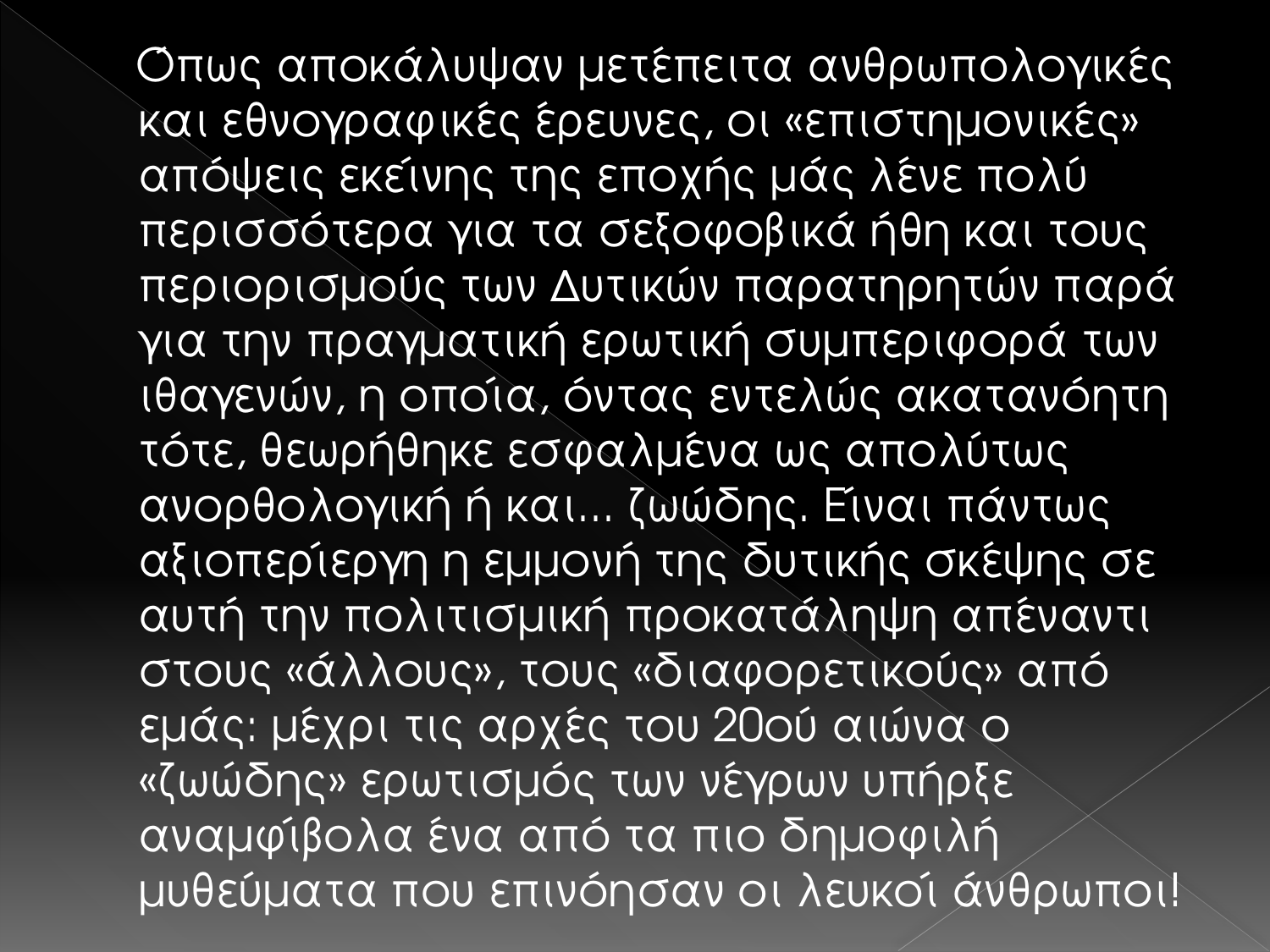

Όπως αποκάλυψαν μετέπειτα ανθρωπολογικές και εθνογραφικές έρευνες, οι «επιστημονικές» απόψεις εκείνης της εποχής μάς λένε πολύ περισσότερα για τα σεξοφοβικά ήθη και τους περιορισμούς των Δυτικών παρατηρητών παρά για την πραγματική ερωτική συμπεριφορά των ιθαγενών, η οποία, όντας εντελώς ακατανόητη τότε, θεωρήθηκε εσφαλμένα ως απολύτως ανορθολογική ή και... ζωώδης. Είναι πάντως αξιοπερίεργη η εμμονή της δυτικής σκέψης σε αυτή την πολιτισμική προκατάληψη απέναντι στους «άλλους», τους «διαφορετικούς» από εμάς: μέχρι τις αρχές του 20ού αιώνα ο «ζωώδης» ερωτισμός των νέγρων υπήρξε αναμφίβολα ένα από τα πιο δημοφιλή μυθεύματα που επινόησαν οι λευκοί άνθρωποι!
#